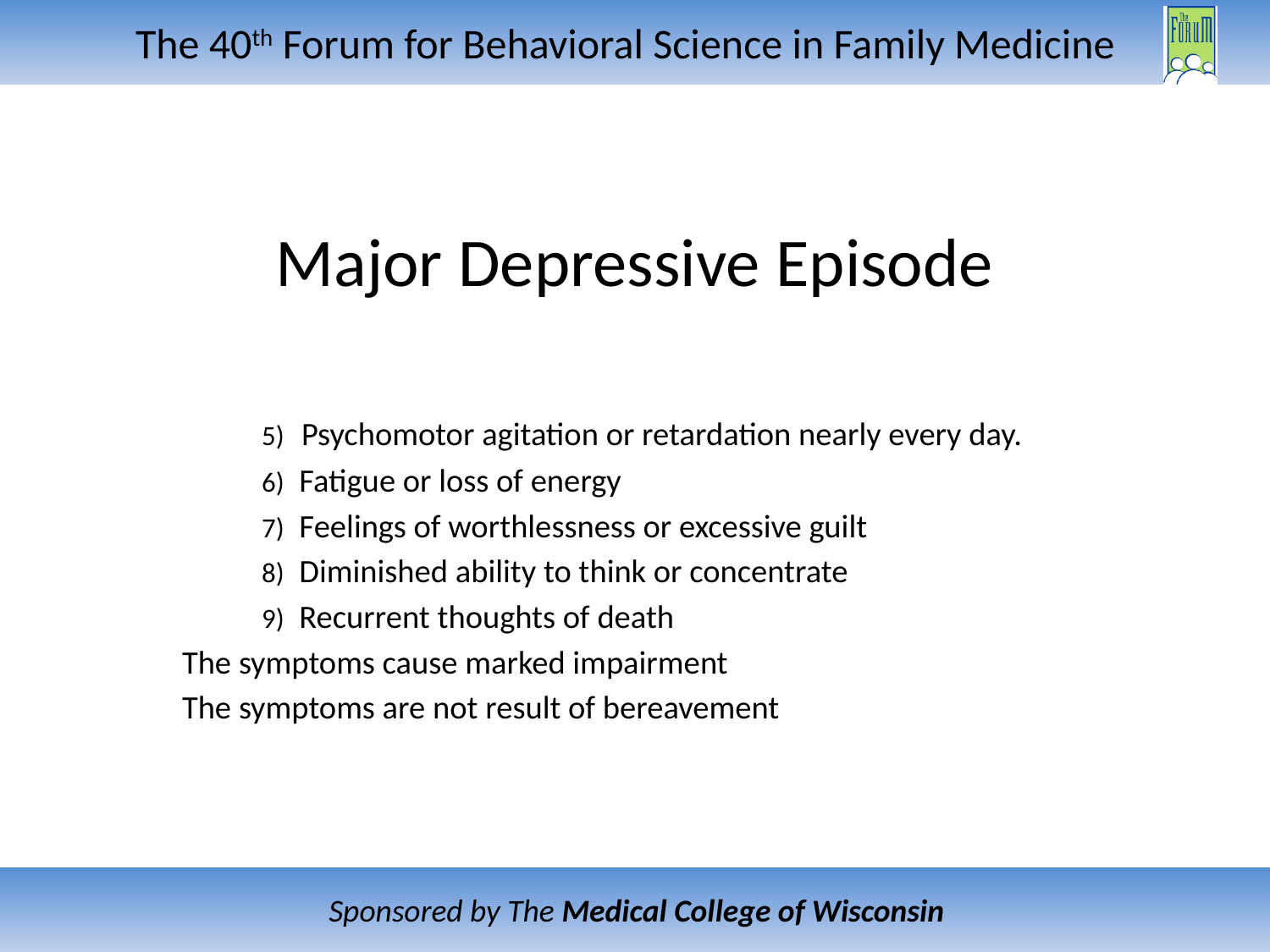

# Major Depressive Episode
	5)  Psychomotor agitation or retardation nearly every day.
	6)  Fatigue or loss of energy
	7)  Feelings of worthlessness or excessive guilt
	8)  Diminished ability to think or concentrate
	9)  Recurrent thoughts of death
The symptoms cause marked impairment
The symptoms are not result of bereavement